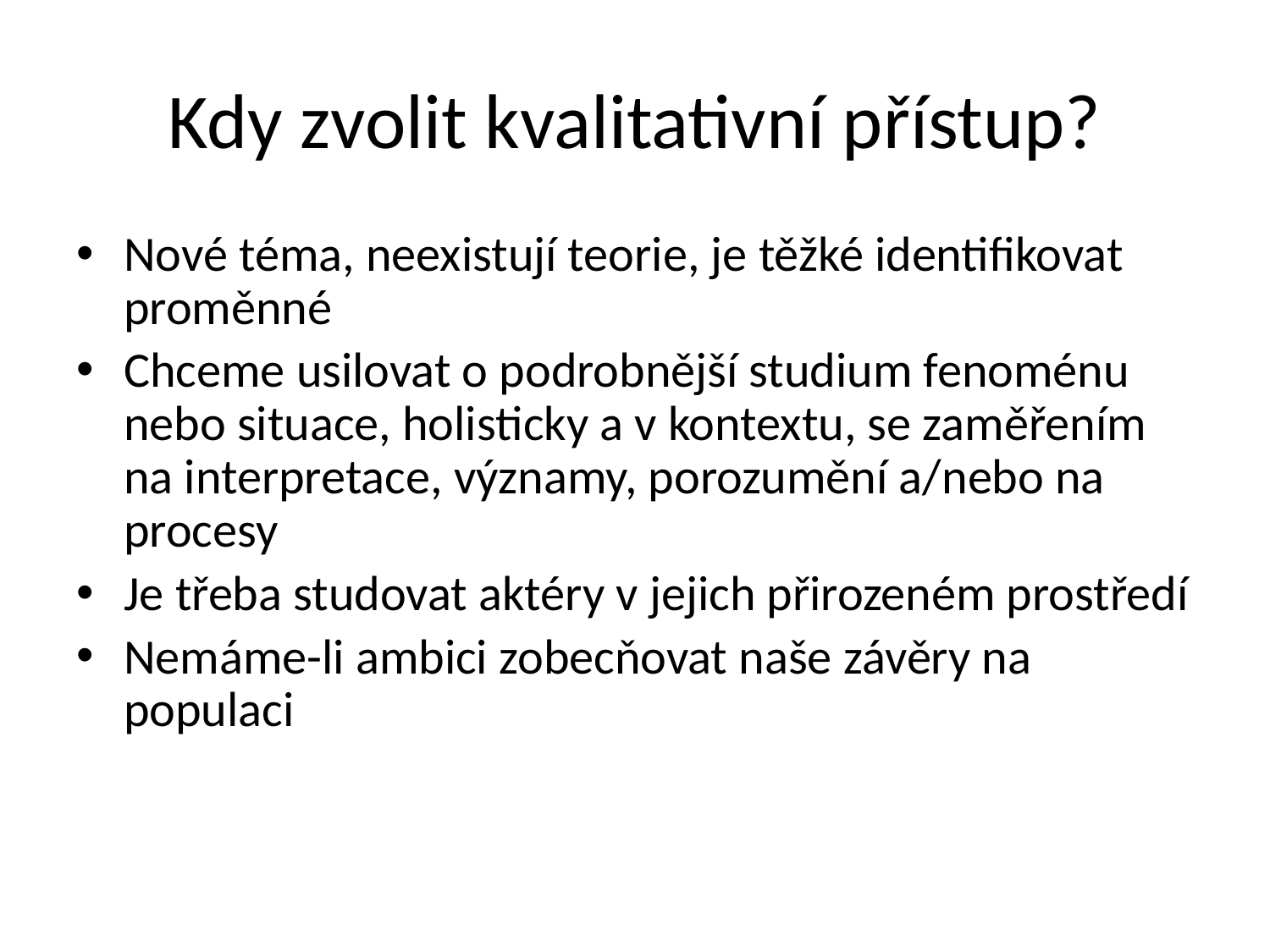

# Kdy zvolit kvalitativní přístup?
Nové téma, neexistují teorie, je těžké identifikovat proměnné
Chceme usilovat o podrobnější studium fenoménu nebo situace, holisticky a v kontextu, se zaměřením na interpretace, významy, porozumění a/nebo na procesy
Je třeba studovat aktéry v jejich přirozeném prostředí
Nemáme-li ambici zobecňovat naše závěry na populaci